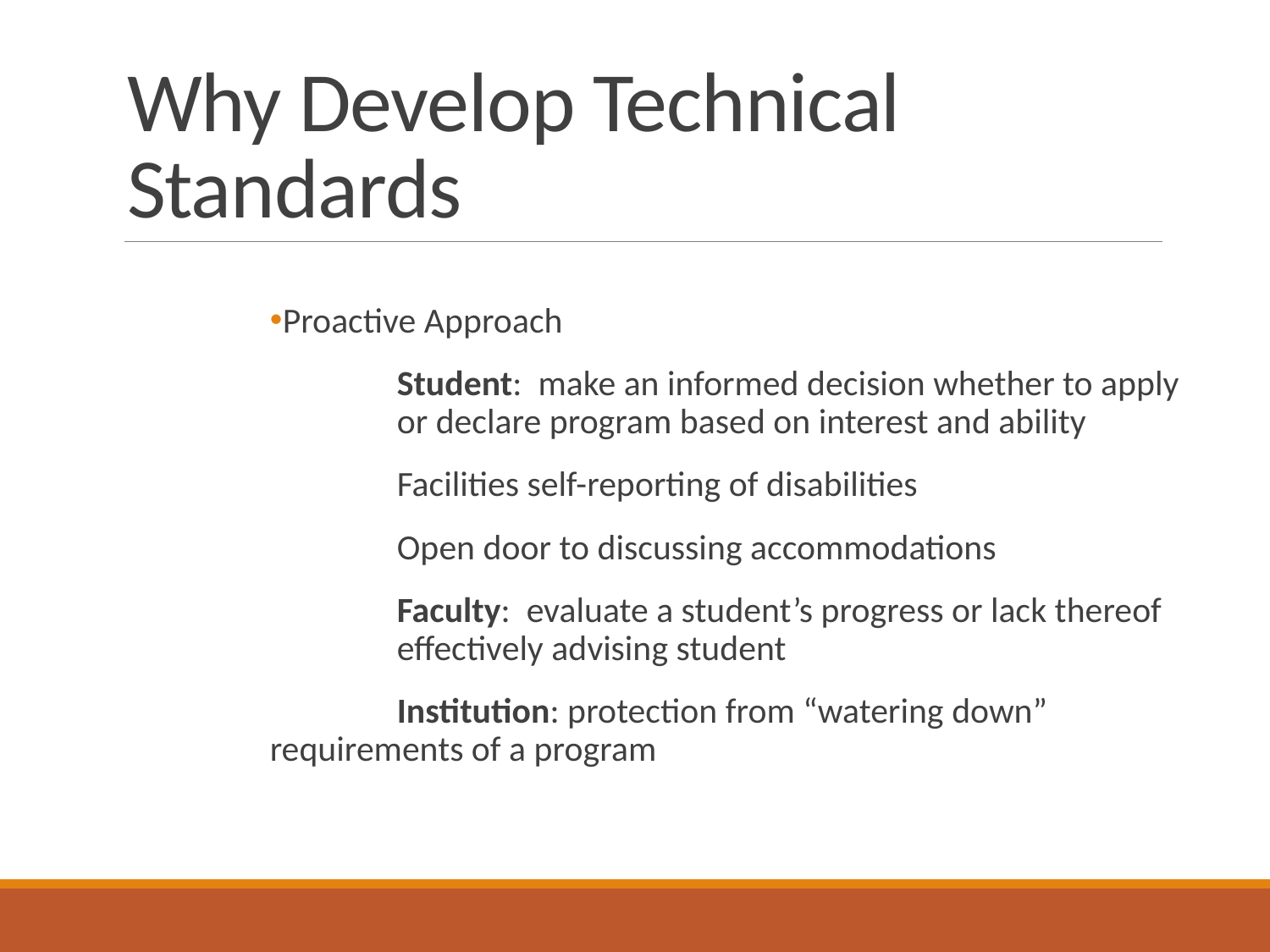

# Why Develop Technical Standards
Proactive Approach
 	Student:  make an informed decision whether to apply 	or declare program based on interest and ability
	Facilities self-reporting of disabilities
	Open door to discussing accommodations
	Faculty:  evaluate a student’s progress or lack thereof  	effectively advising student
	Institution: protection from “watering down”  	requirements of a program